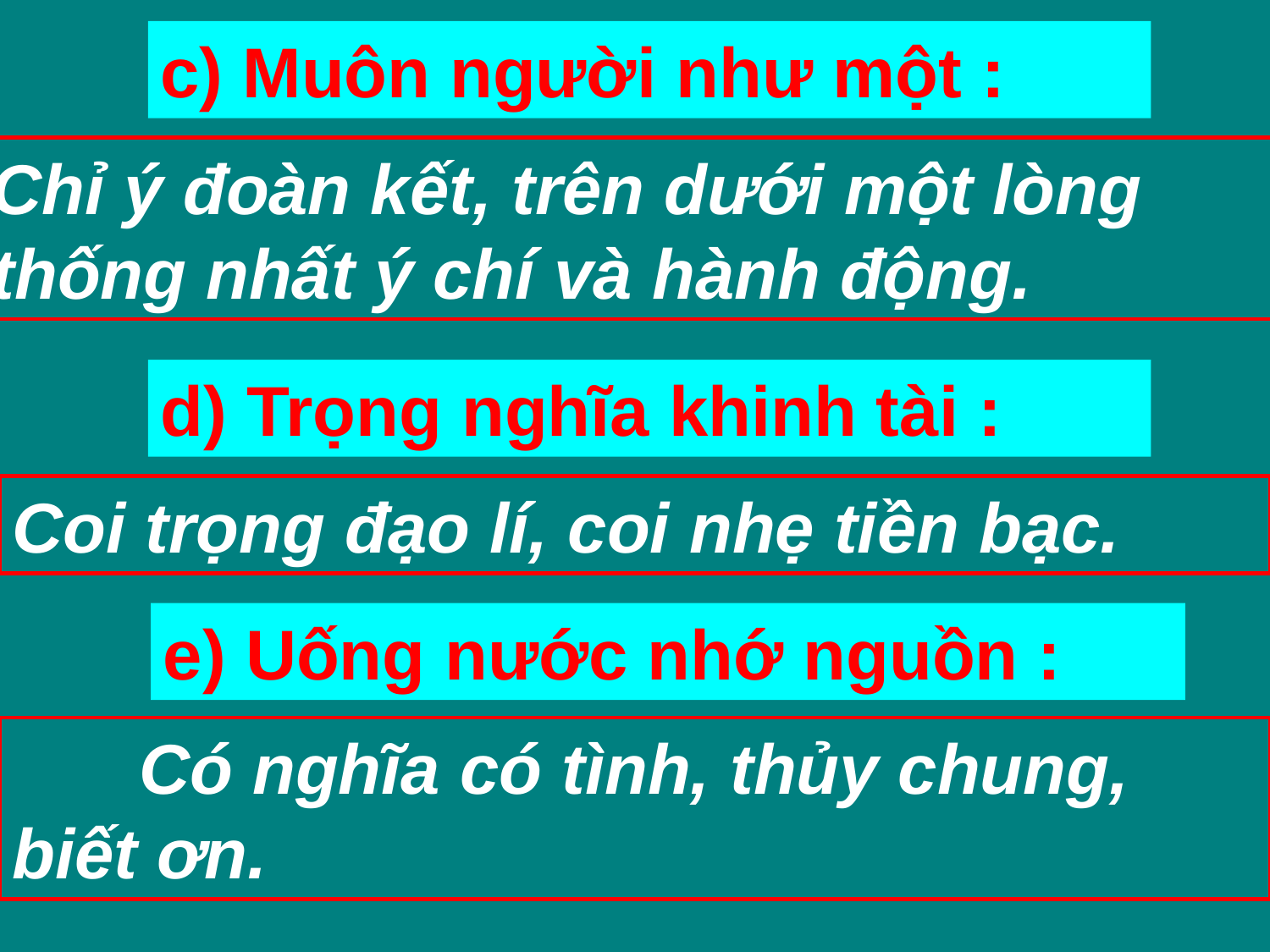

c) Muôn người như một :
Chỉ ý đoàn kết, trên dưới một lòng thống nhất ý chí và hành động.
d) Trọng nghĩa khinh tài :
Coi trọng đạo lí, coi nhẹ tiền bạc.
e) Uống nước nhớ nguồn :
	Có nghĩa có tình, thủy chung, biết ơn.